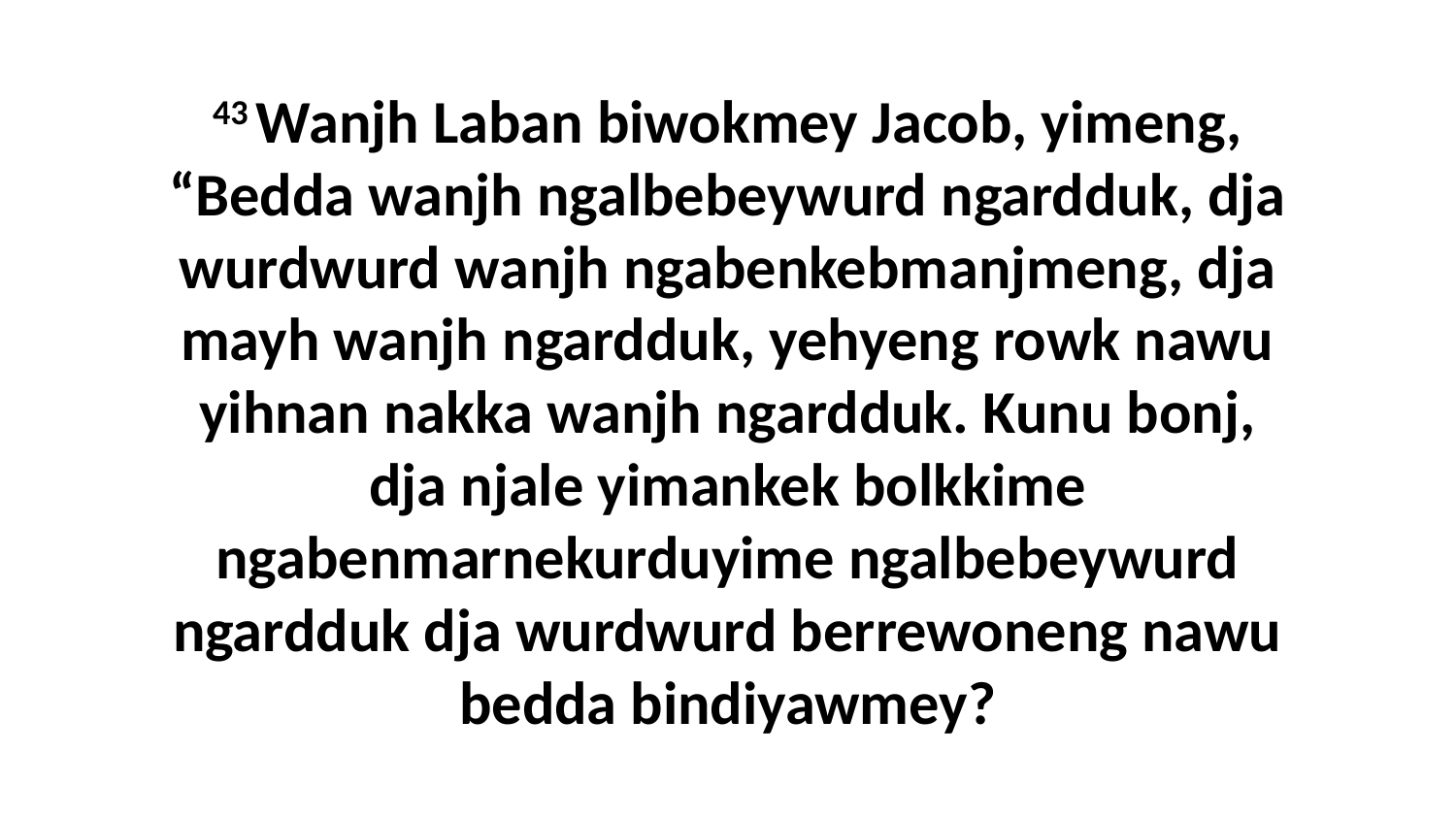

43 Wanjh Laban biwokmey Jacob, yimeng, “Bedda wanjh ngalbebeywurd ngardduk, dja wurdwurd wanjh ngabenkebmanjmeng, dja mayh wanjh ngardduk, yehyeng rowk nawu yihnan nakka wanjh ngardduk. Kunu bonj, dja njale yimankek bolkkime ngabenmarnekurduyime ngalbebeywurd ngardduk dja wurdwurd berrewoneng nawu bedda bindiyawmey?